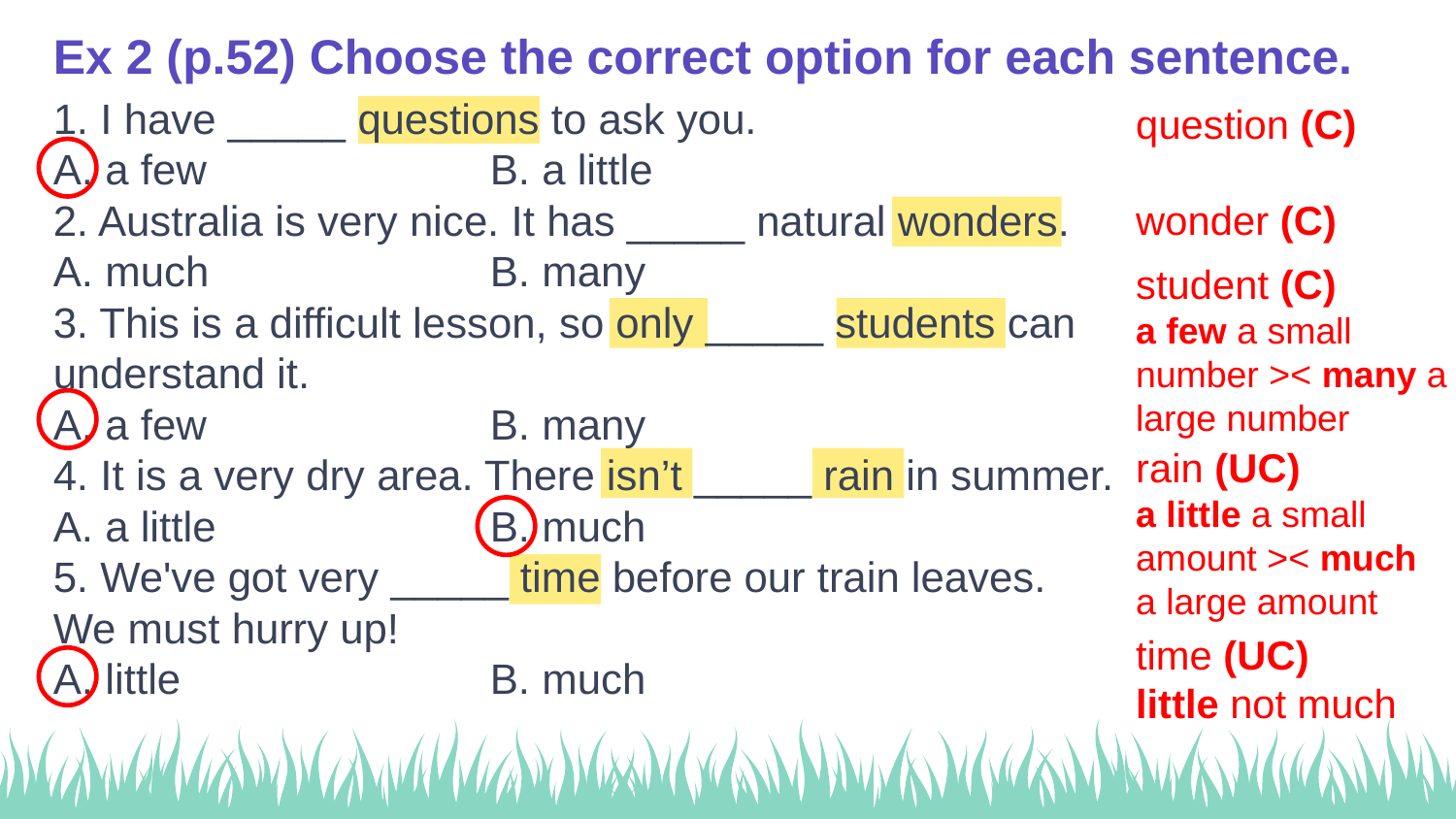

# Ex 2 (p.52) Choose the correct option for each sentence.
1. I have _____ questions to ask you.
A. a few 		B. a little
2. Australia is very nice. It has _____ natural wonders.
A. much 		B. many
3. This is a difficult lesson, so only _____ students can understand it.
A. a few 		B. many
4. It is a very dry area. There isn’t _____ rain in summer.
A. a little 		B. much
5. We've got very _____ time before our train leaves. We must hurry up!
A. little 			B. much
question (C)

wonder (C)

student (C)
a few a small number >< many a large number

rain (UC)
a little a small amount >< much a large amount

time (UC)
little not much